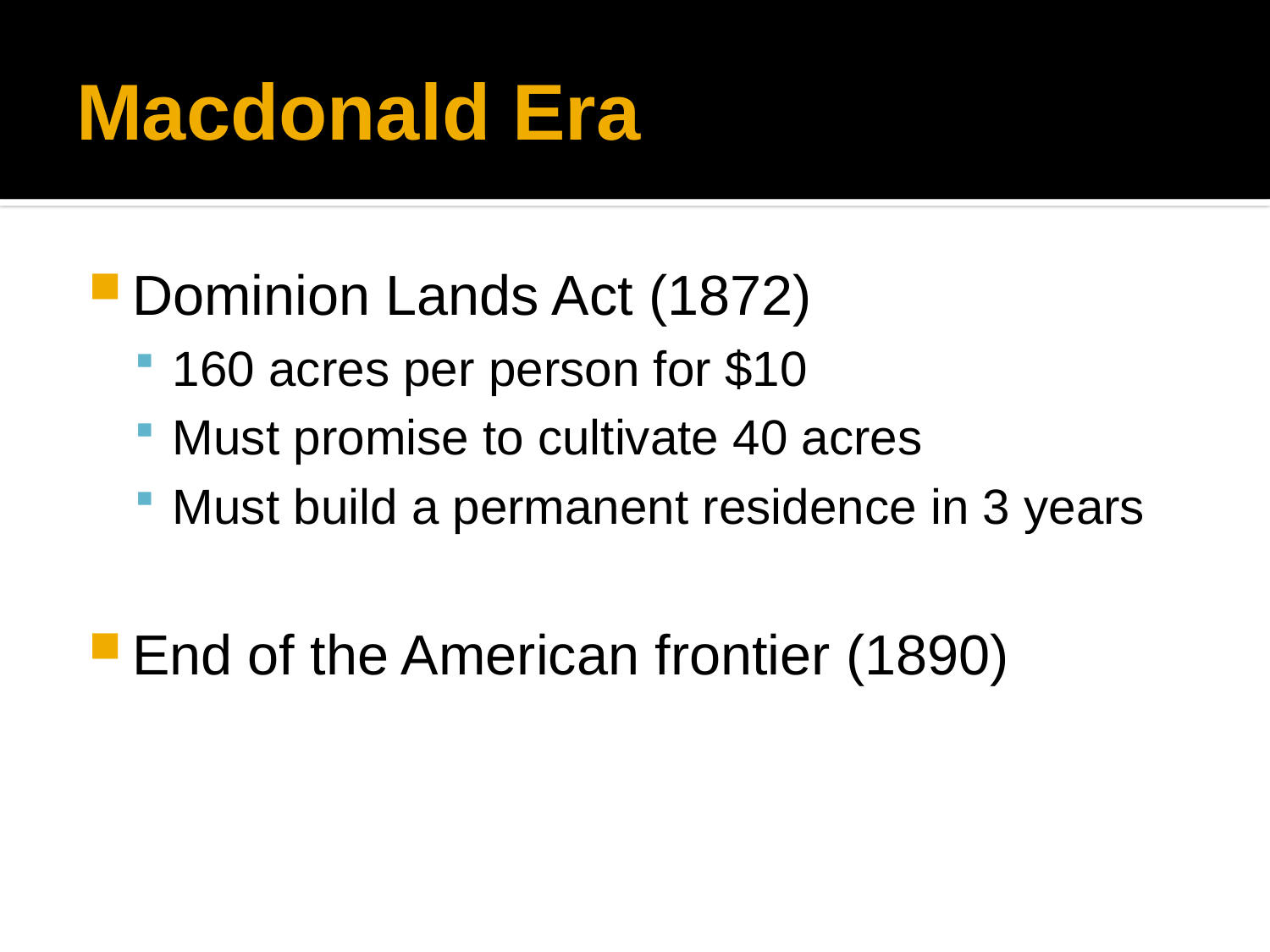

# Macdonald Era
Dominion Lands Act (1872)
160 acres per person for $10
Must promise to cultivate 40 acres
Must build a permanent residence in 3 years

End of the American frontier (1890)